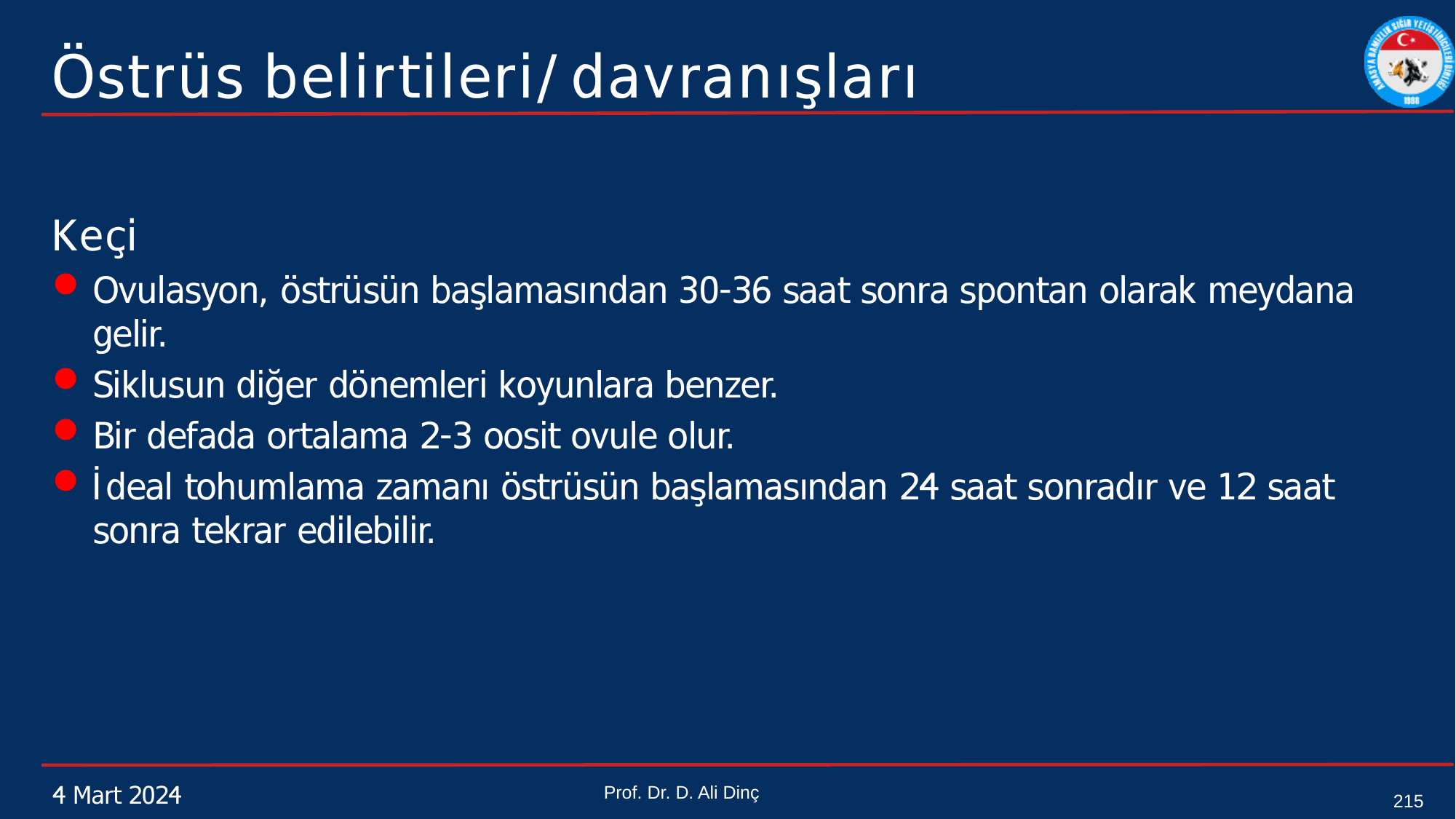

# Östrüs belirtileri/davranışları
Keçi
Ovulasyon, östrüsün başlamasından 30-36 saat sonra spontan olarak meydana gelir.
Siklusun diğer dönemleri koyunlara benzer.
Bir defada ortalama 2-3 oosit ovule olur.
İdeal tohumlama zamanı östrüsün başlamasından 24 saat sonradır ve 12 saat sonra tekrar edilebilir.
4 Mart 2024
Prof. Dr. D. Ali Dinç
215